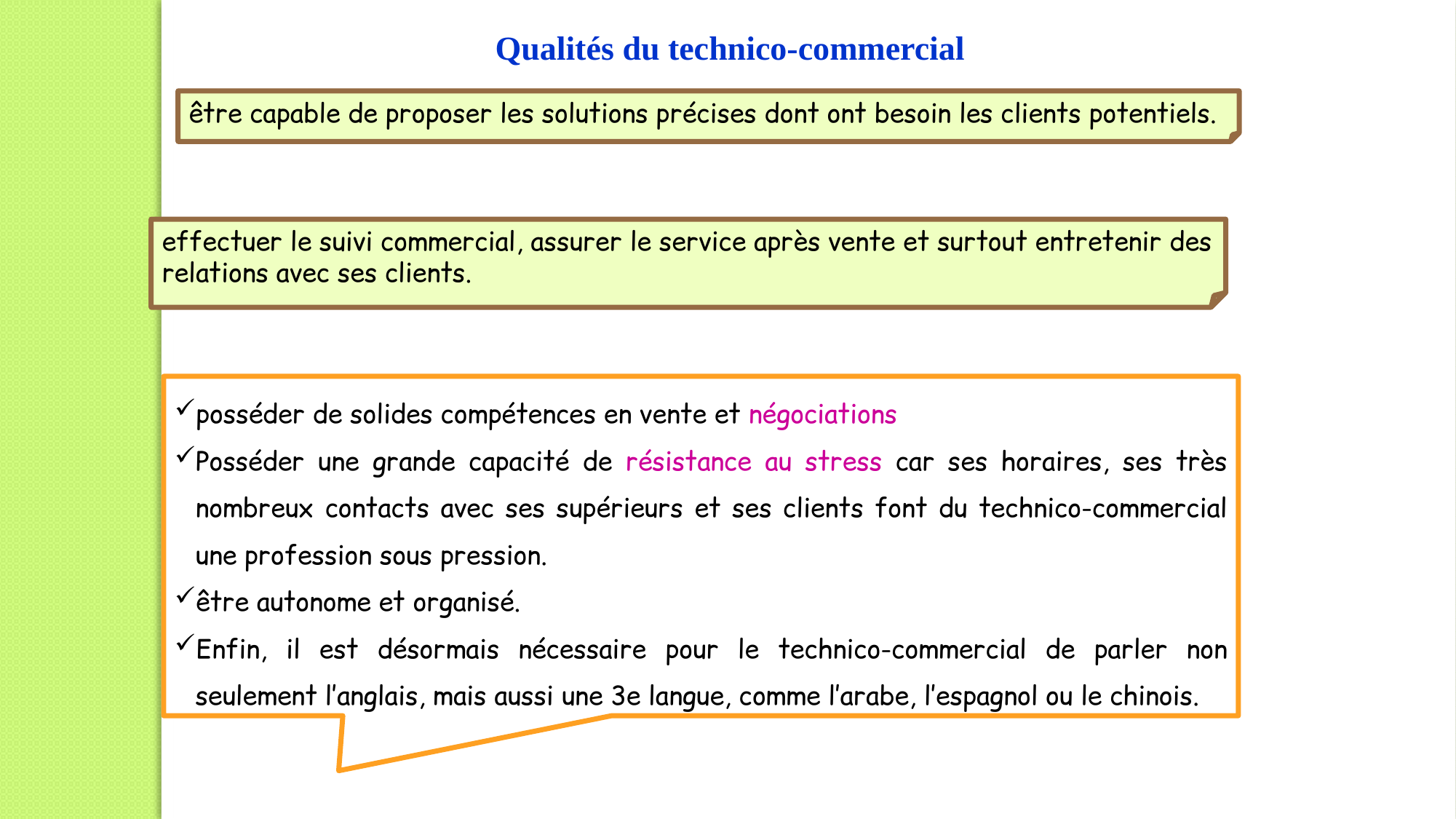

Qualités du technico-commercial
être capable de proposer les solutions précises dont ont besoin les clients potentiels.
effectuer le suivi commercial, assurer le service après vente et surtout entretenir des relations avec ses clients.
posséder de solides compétences en vente et négociations
Posséder une grande capacité de résistance au stress car ses horaires, ses très nombreux contacts avec ses supérieurs et ses clients font du technico-commercial une profession sous pression.
être autonome et organisé.
Enfin, il est désormais nécessaire pour le technico-commercial de parler non seulement l’anglais, mais aussi une 3e langue, comme l’arabe, l’espagnol ou le chinois.